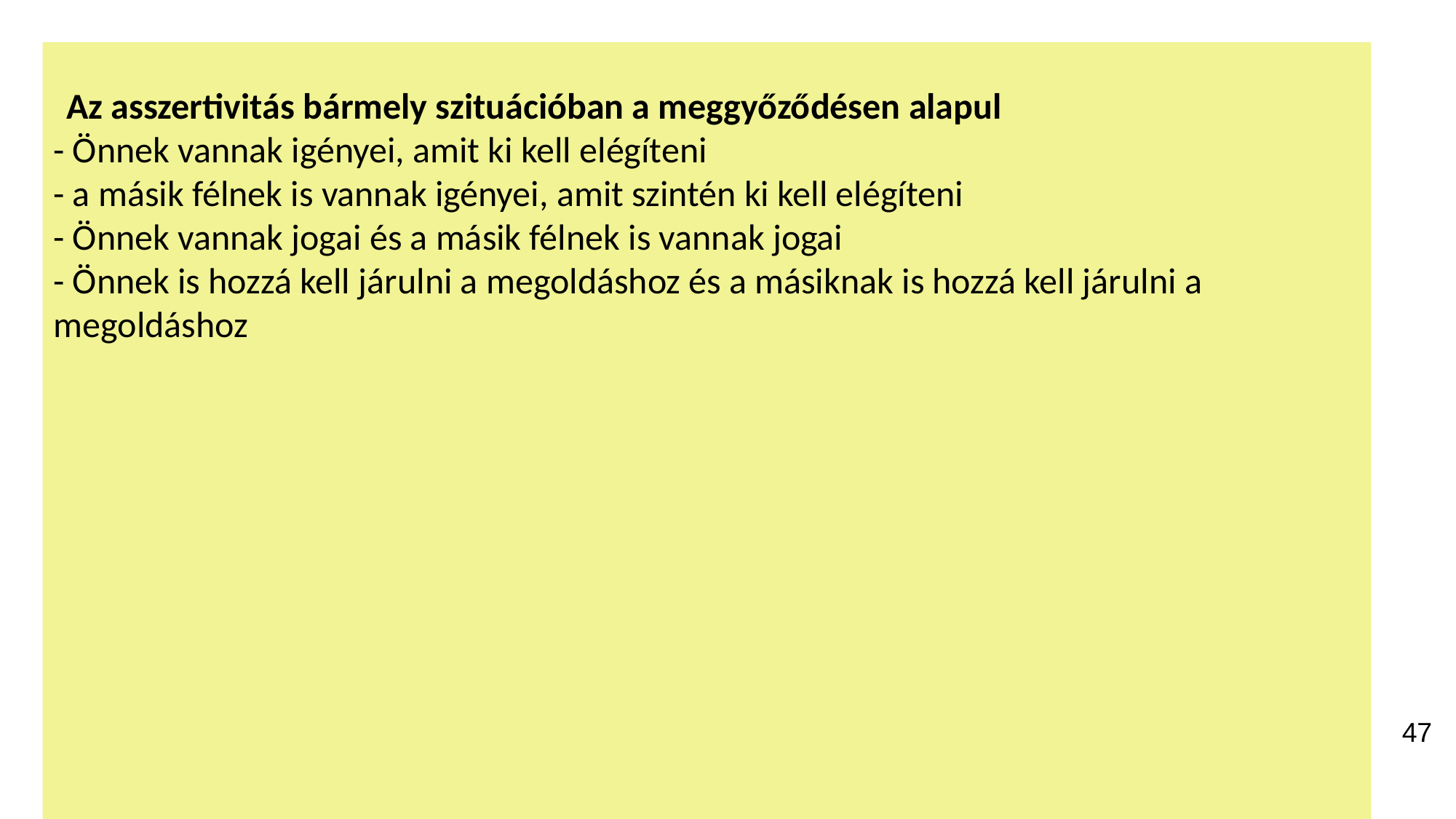

Az asszertivitás bármely szituációban a meggyőződésen alapul
- Önnek vannak igényei, amit ki kell elégíteni
- a másik félnek is vannak igényei, amit szintén ki kell elégíteni
- Önnek vannak jogai és a másik félnek is vannak jogai
- Önnek is hozzá kell járulni a megoldáshoz és a másiknak is hozzá kell járulni a megoldáshoz

47